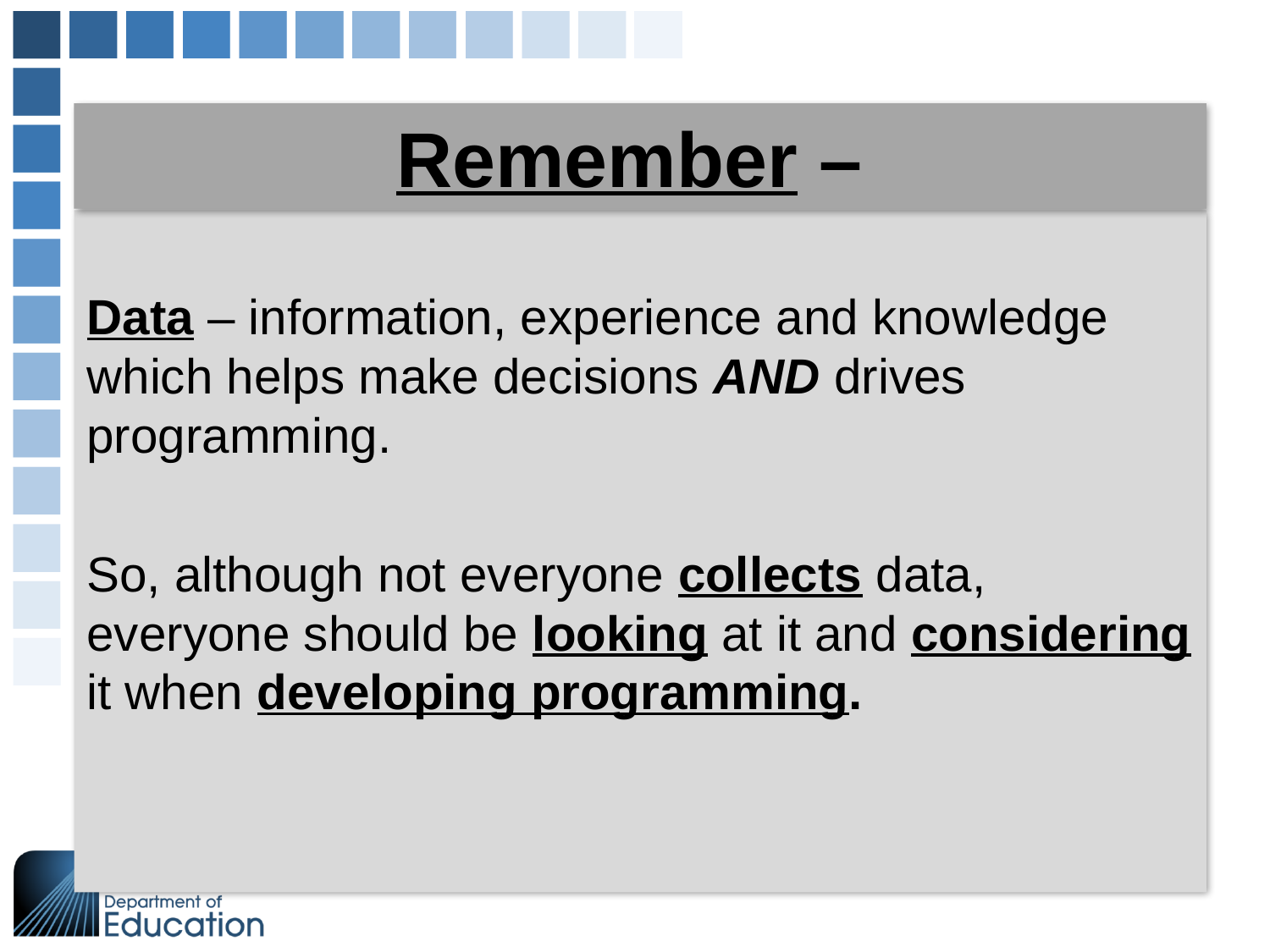

Remember –

Data – information, experience and knowledge which helps make decisions AND drives programming.

So, although not everyone collects data, everyone should be looking at it and considering it when developing programming.